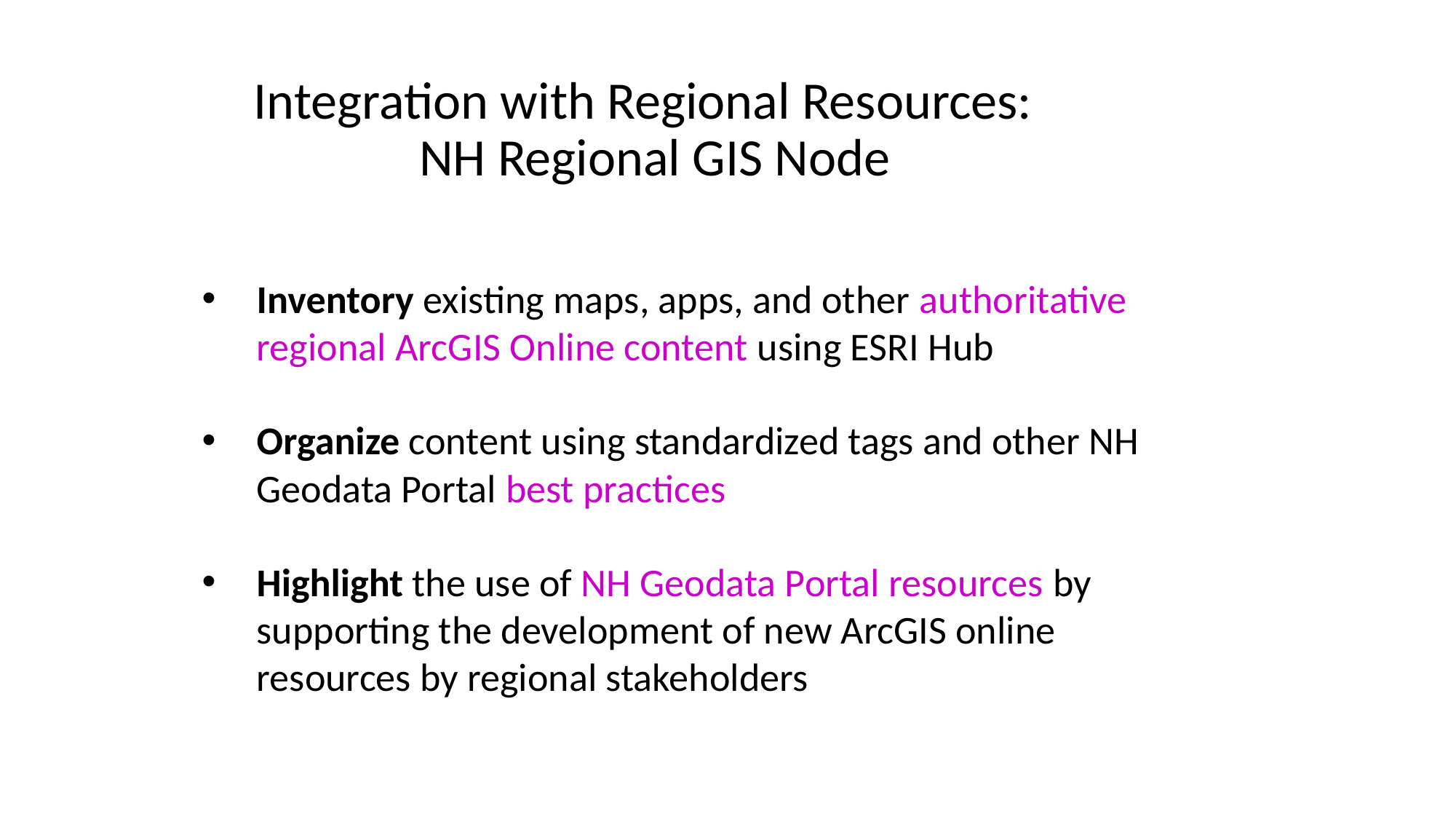

Integration with Regional Resources:
NH Regional GIS Node

Inventory existing maps, apps, and other authoritative regional ArcGIS Online content using ESRI Hub

Organize content using standardized tags and other NH Geodata Portal best practices

Highlight the use of NH Geodata Portal resources by supporting the development of new ArcGIS online resources by regional stakeholders